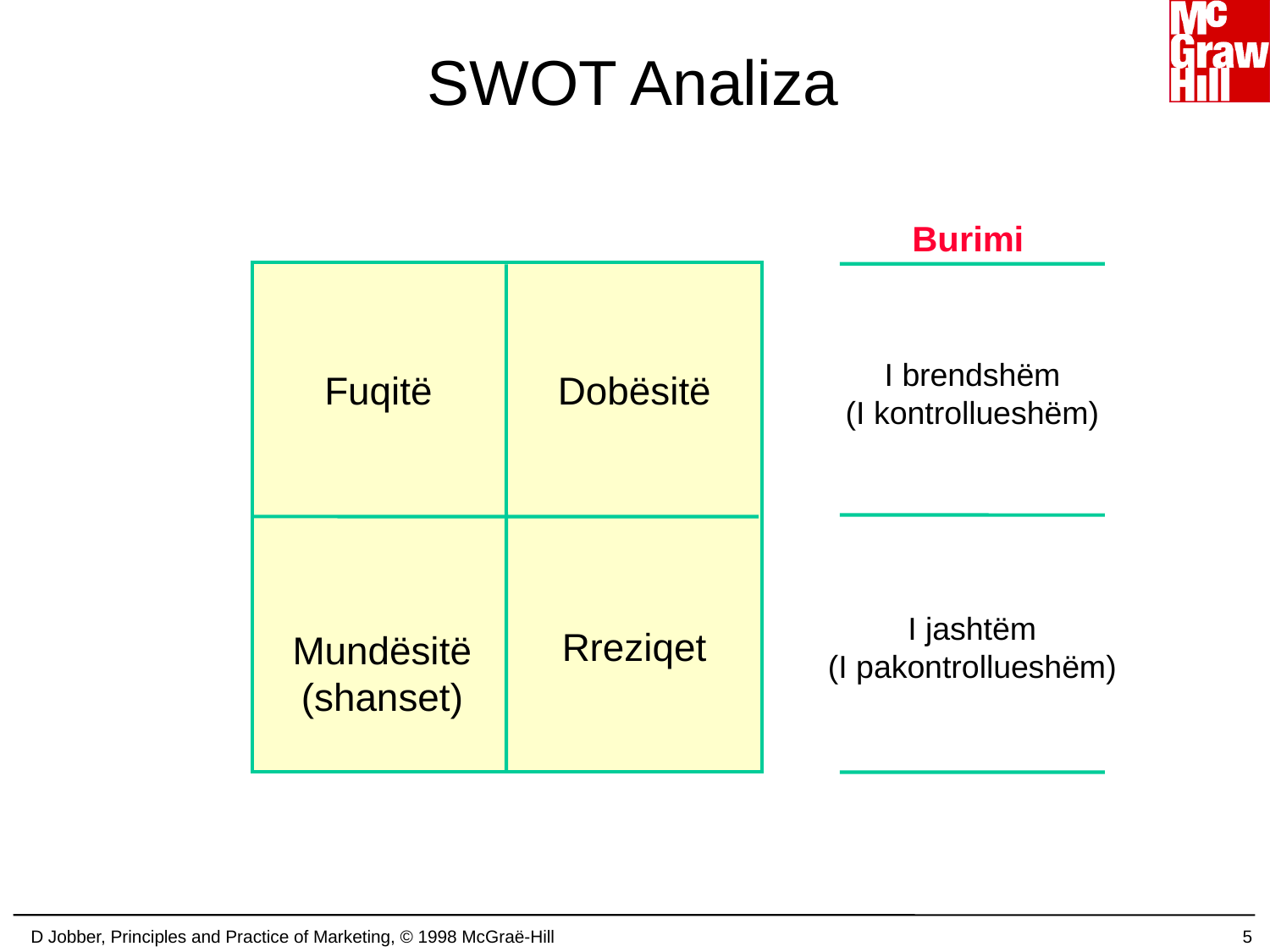

# SWOT Analiza
Burimi

I brendshëm
(I kontrollueshëm)

I jashtëm
(I pakontrollueshëm)

Fuqitë
Dobësitë

Rreziqet
Mundësitë
(shanset)
D Jobber, Principles and Practice of Marketing, © 1998 McGraë-Hill
5